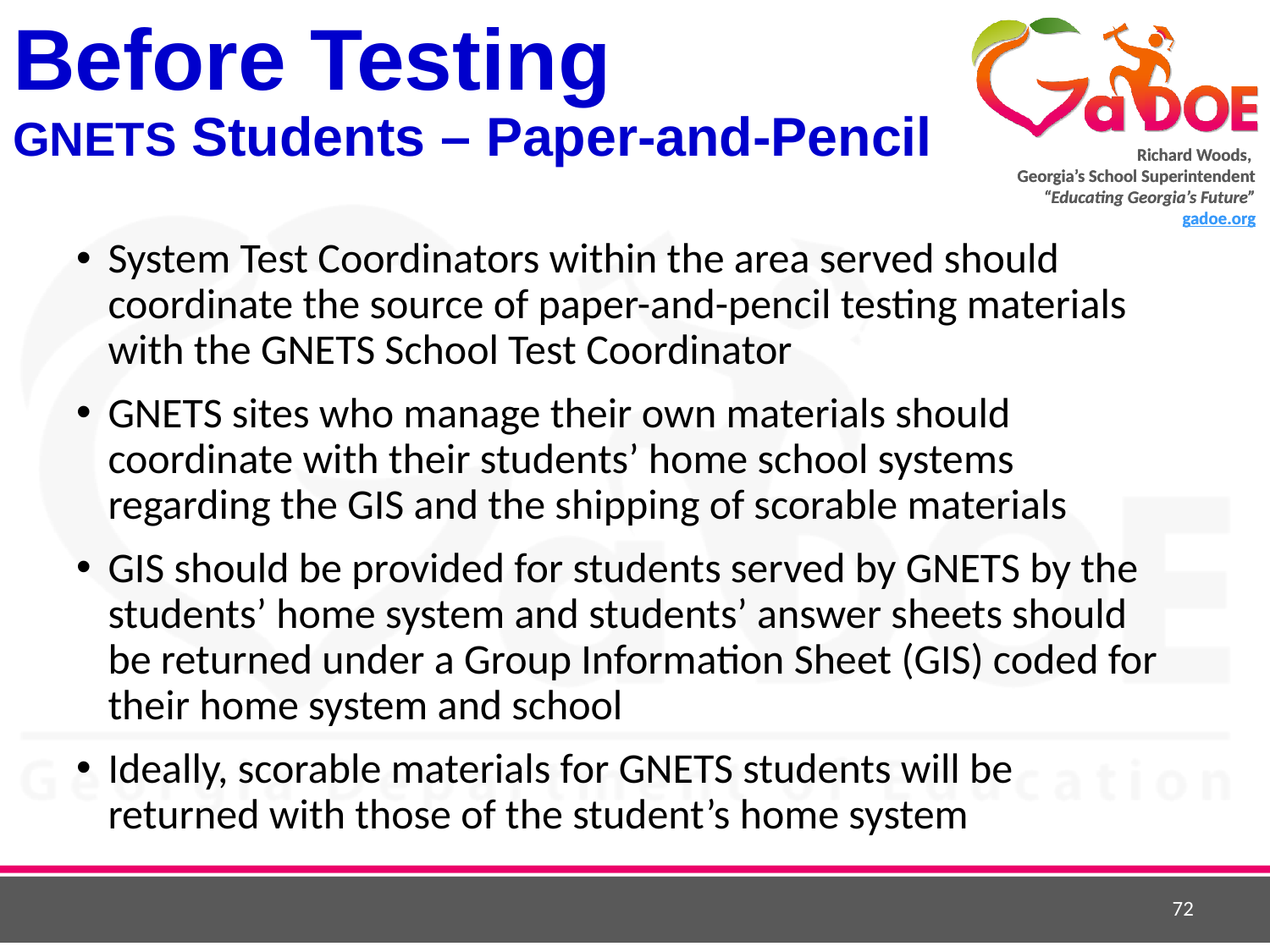

# Before Testing GNETS Students – Paper-and-Pencil
System Test Coordinators within the area served should coordinate the source of paper-and-pencil testing materials with the GNETS School Test Coordinator
GNETS sites who manage their own materials should coordinate with their students’ home school systems regarding the GIS and the shipping of scorable materials
GIS should be provided for students served by GNETS by the students’ home system and students’ answer sheets should be returned under a Group Information Sheet (GIS) coded for their home system and school
Ideally, scorable materials for GNETS students will be returned with those of the student’s home system

72